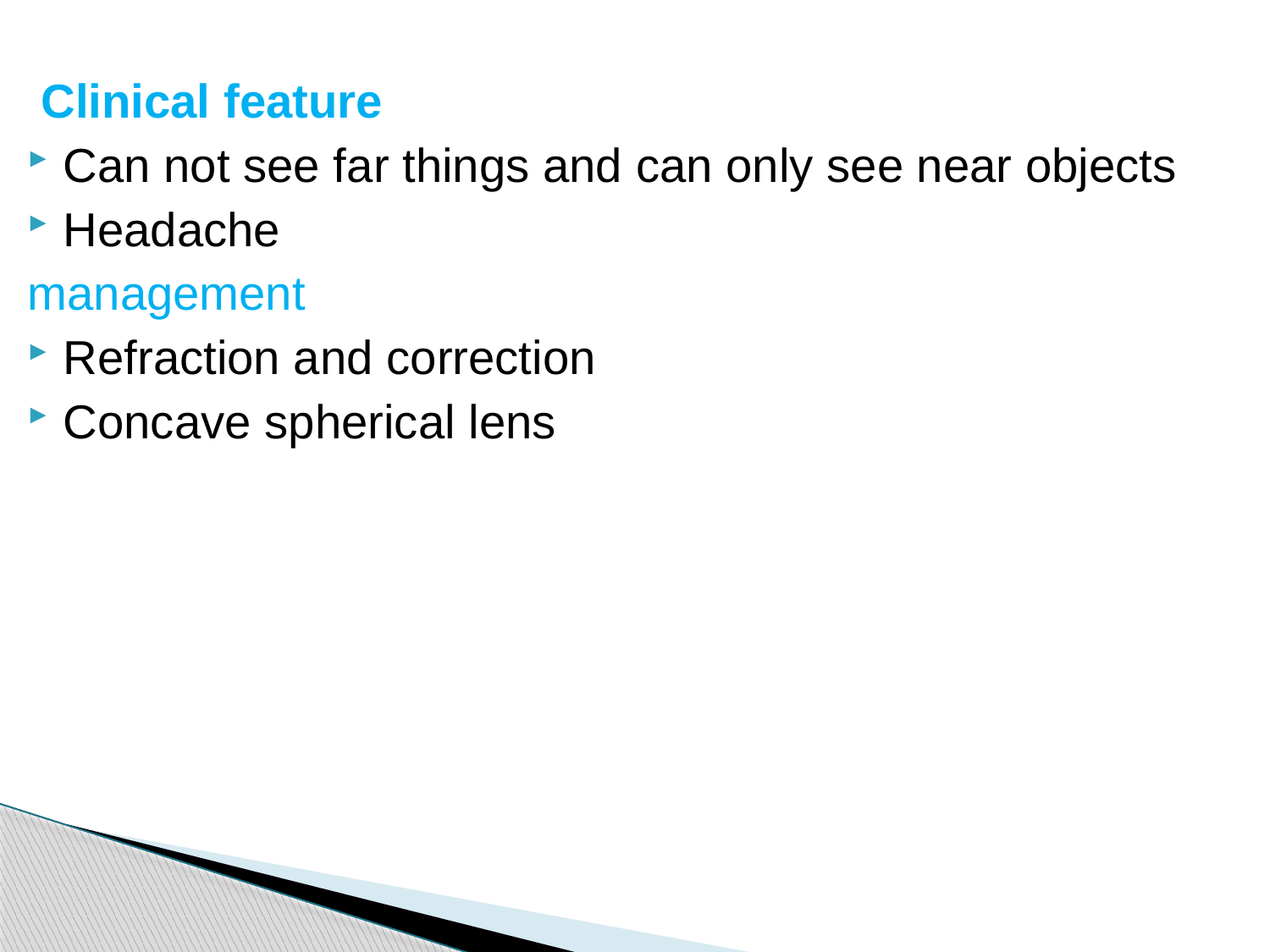

Clinical feature
Can not see far things and can only see near objects
Headache
management
Refraction and correction
Concave spherical lens